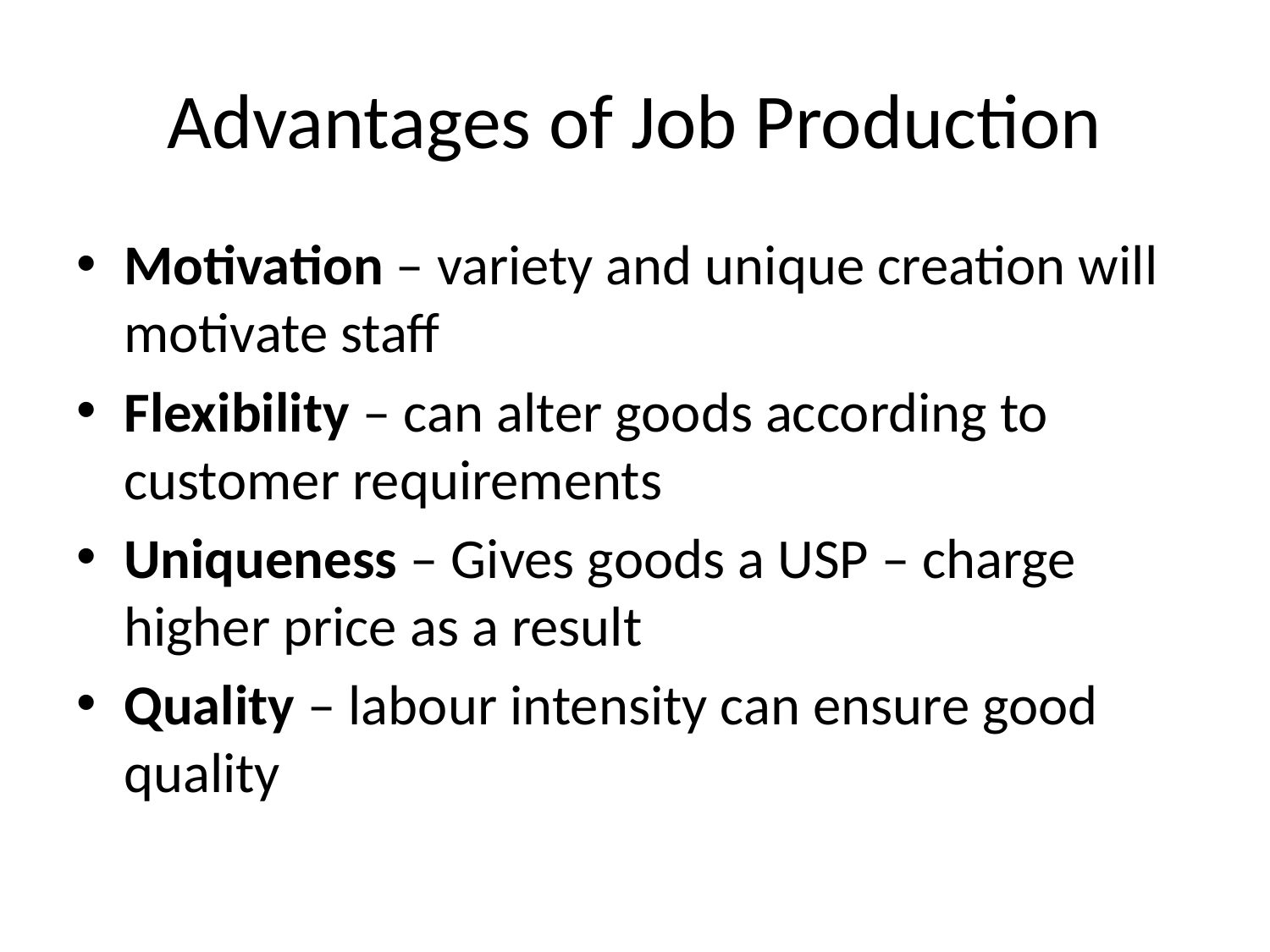

# Advantages of Job Production
Motivation – variety and unique creation will motivate staff
Flexibility – can alter goods according to customer requirements
Uniqueness – Gives goods a USP – charge higher price as a result
Quality – labour intensity can ensure good quality